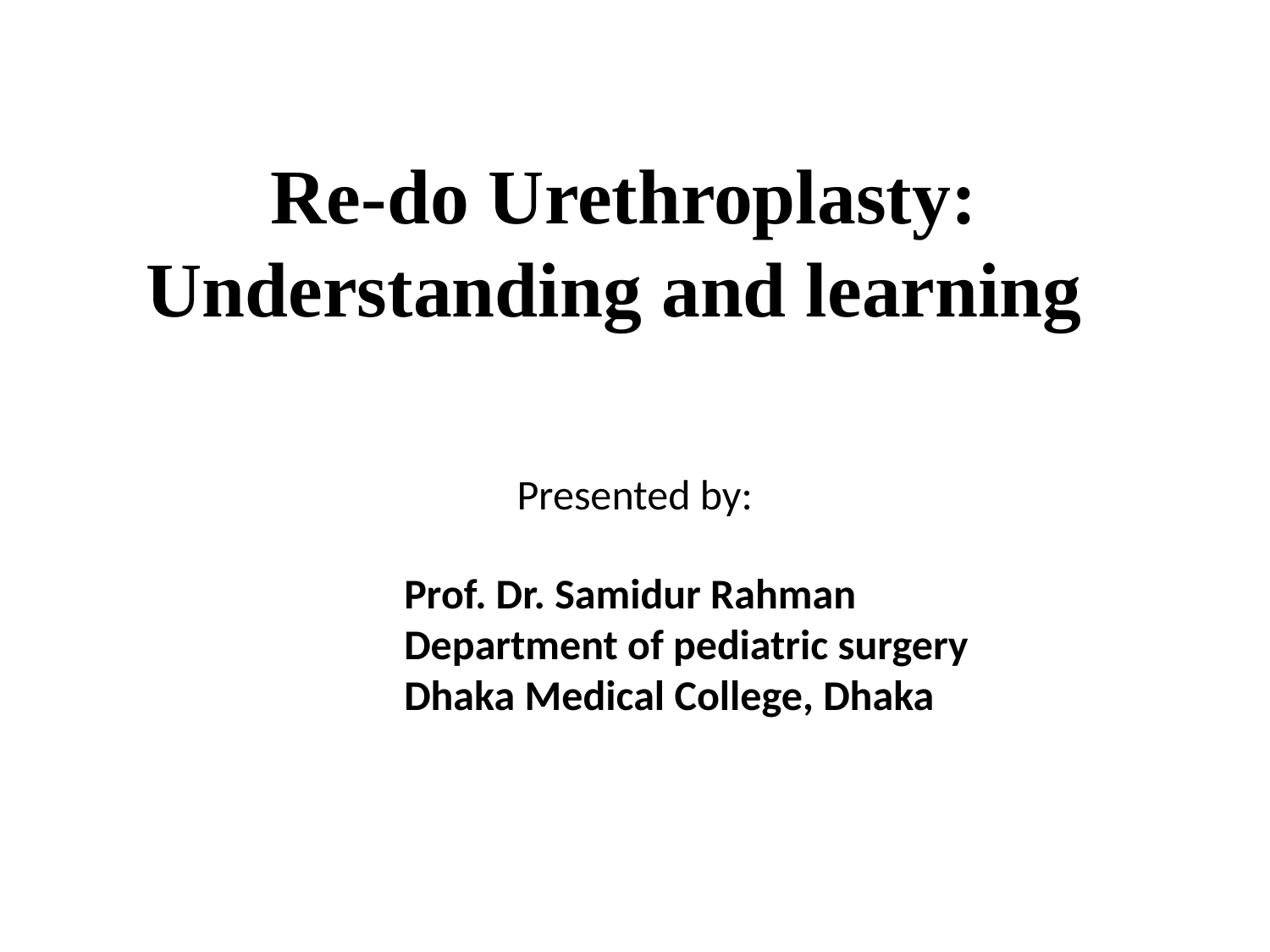

# Re-do Urethroplasty: Understanding and learning

Presented by:
Prof. Dr. Samidur Rahman
Department of pediatric surgery
Dhaka Medical College, Dhaka